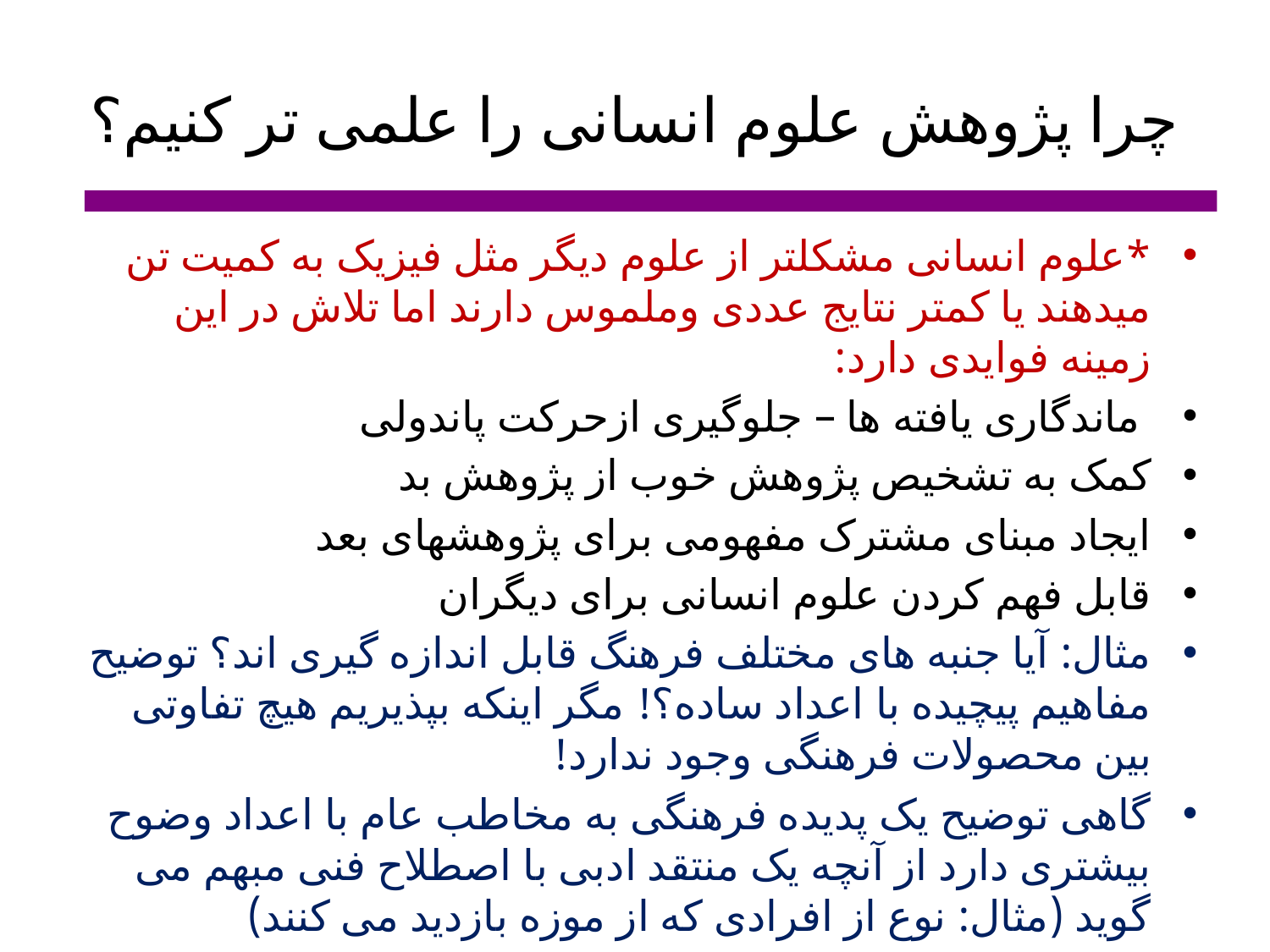

# چرا پژوهش علوم انسانی را علمی تر کنیم؟

*علوم انسانی مشکلتر از علوم دیگر مثل فیزیک به کمیت تن میدهند یا کمتر نتایج عددی وملموس دارند اما تلاش در این زمینه فوایدی دارد:
 ماندگاری یافته ها – جلوگیری ازحرکت پاندولی
کمک به تشخیص پژوهش خوب از پژوهش بد
ایجاد مبنای مشترک مفهومی برای پژوهشهای بعد
قابل فهم کردن علوم انسانی برای دیگران
مثال: آیا جنبه های مختلف فرهنگ قابل اندازه گیری اند؟ توضیح مفاهیم پیچیده با اعداد ساده؟! مگر اینکه بپذیریم هیچ تفاوتی بین محصولات فرهنگی وجود ندارد!
گاهی توضیح یک پدیده فرهنگی به مخاطب عام با اعداد وضوح بیشتری دارد از آنچه یک منتقد ادبی با اصطلاح فنی مبهم می گوید (مثال: نوع از افرادی که از موزه بازدید می کنند)